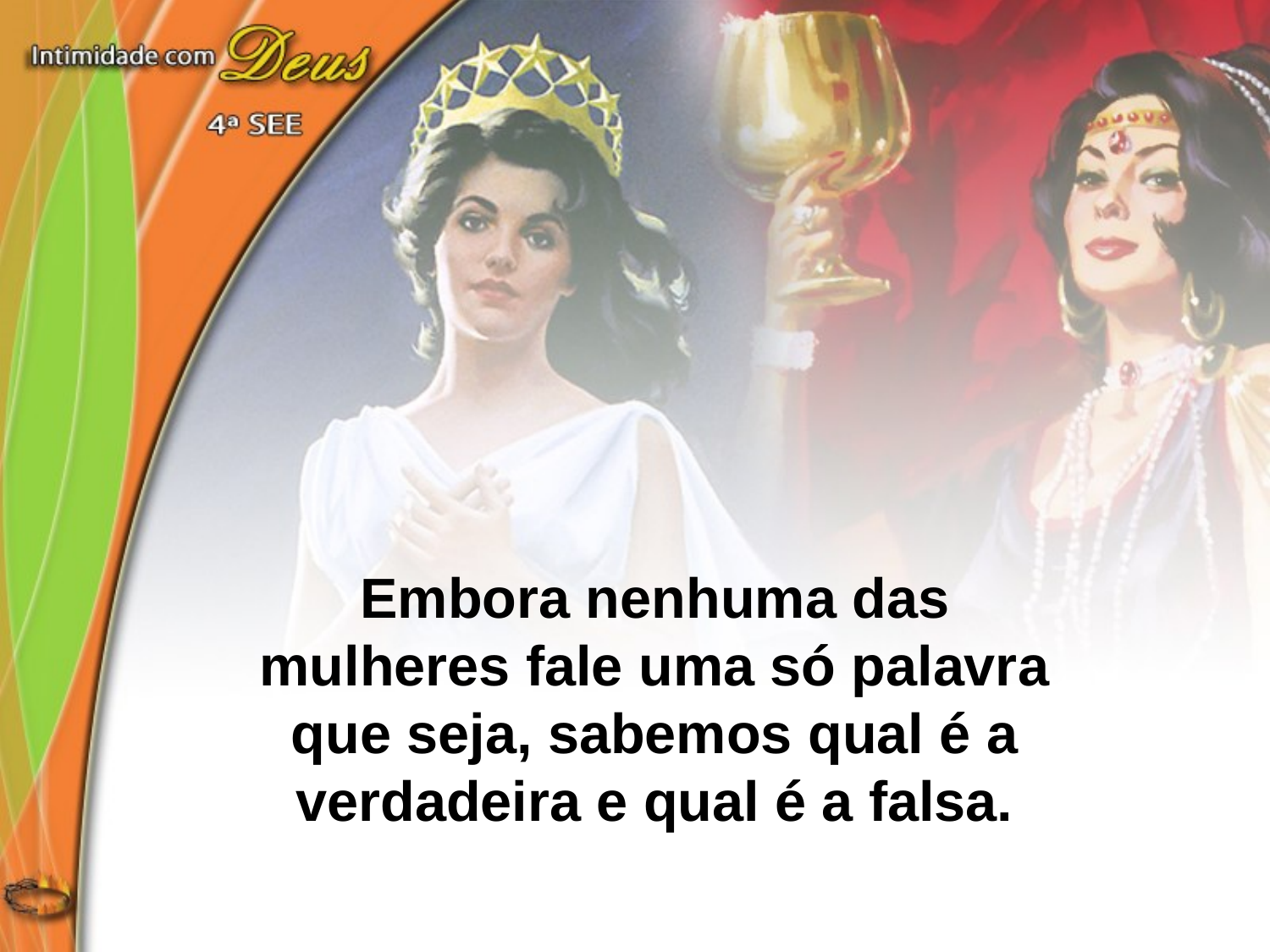

Embora nenhuma das
mulheres fale uma só palavra que seja, sabemos qual é a verdadeira e qual é a falsa.